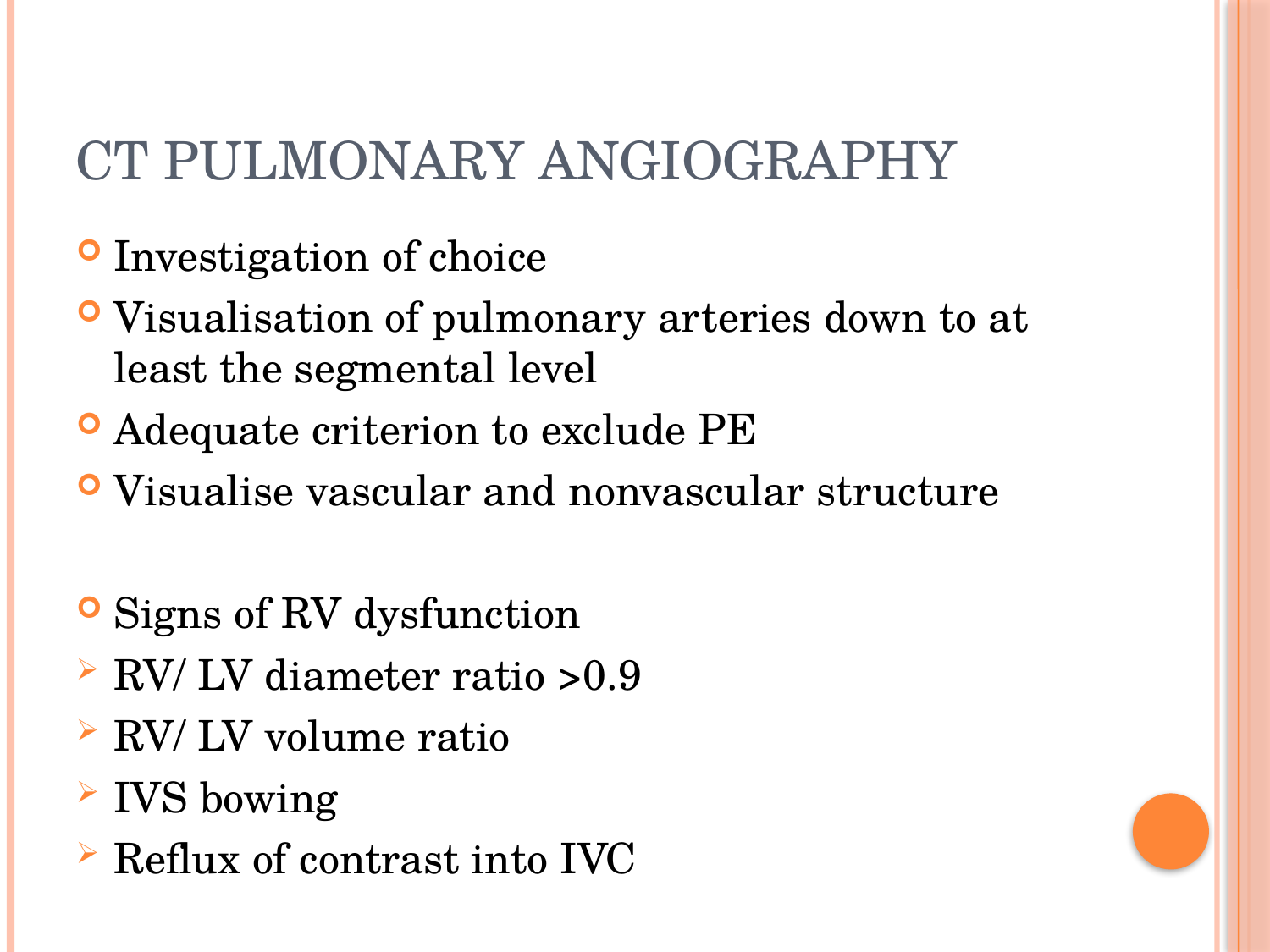

# CT pulmonary angiography
Investigation of choice
Visualisation of pulmonary arteries down to at least the segmental level
Adequate criterion to exclude PE
Visualise vascular and nonvascular structure

Signs of RV dysfunction
RV/ LV diameter ratio >0.9
RV/ LV volume ratio
IVS bowing
Reflux of contrast into IVC